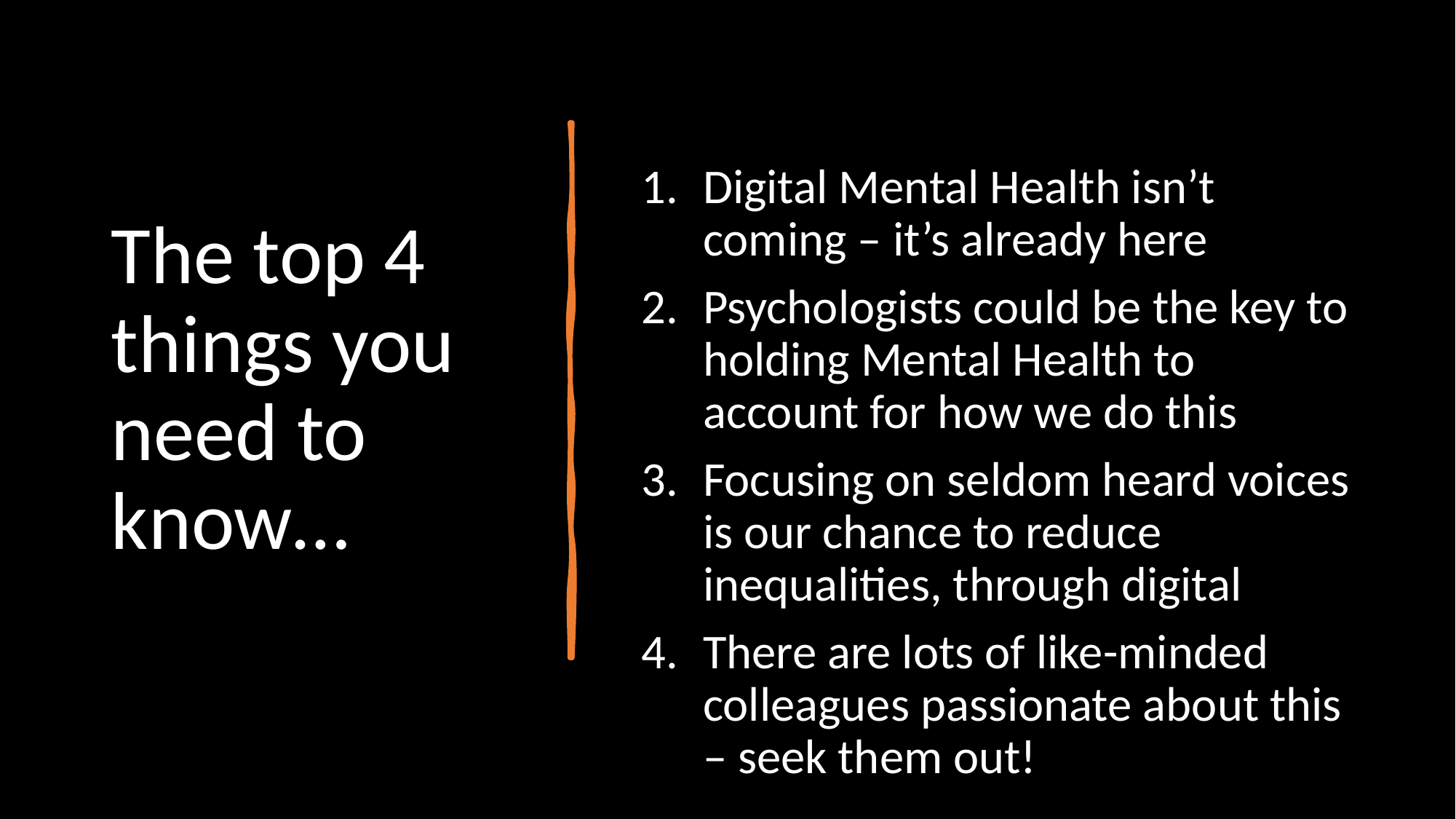

# The top 4 things you need to know…
Digital Mental Health isn’t coming – it’s already here
Psychologists could be the key to holding Mental Health to account for how we do this
Focusing on seldom heard voices is our chance to reduce inequalities, through digital
There are lots of like-minded colleagues passionate about this – seek them out!